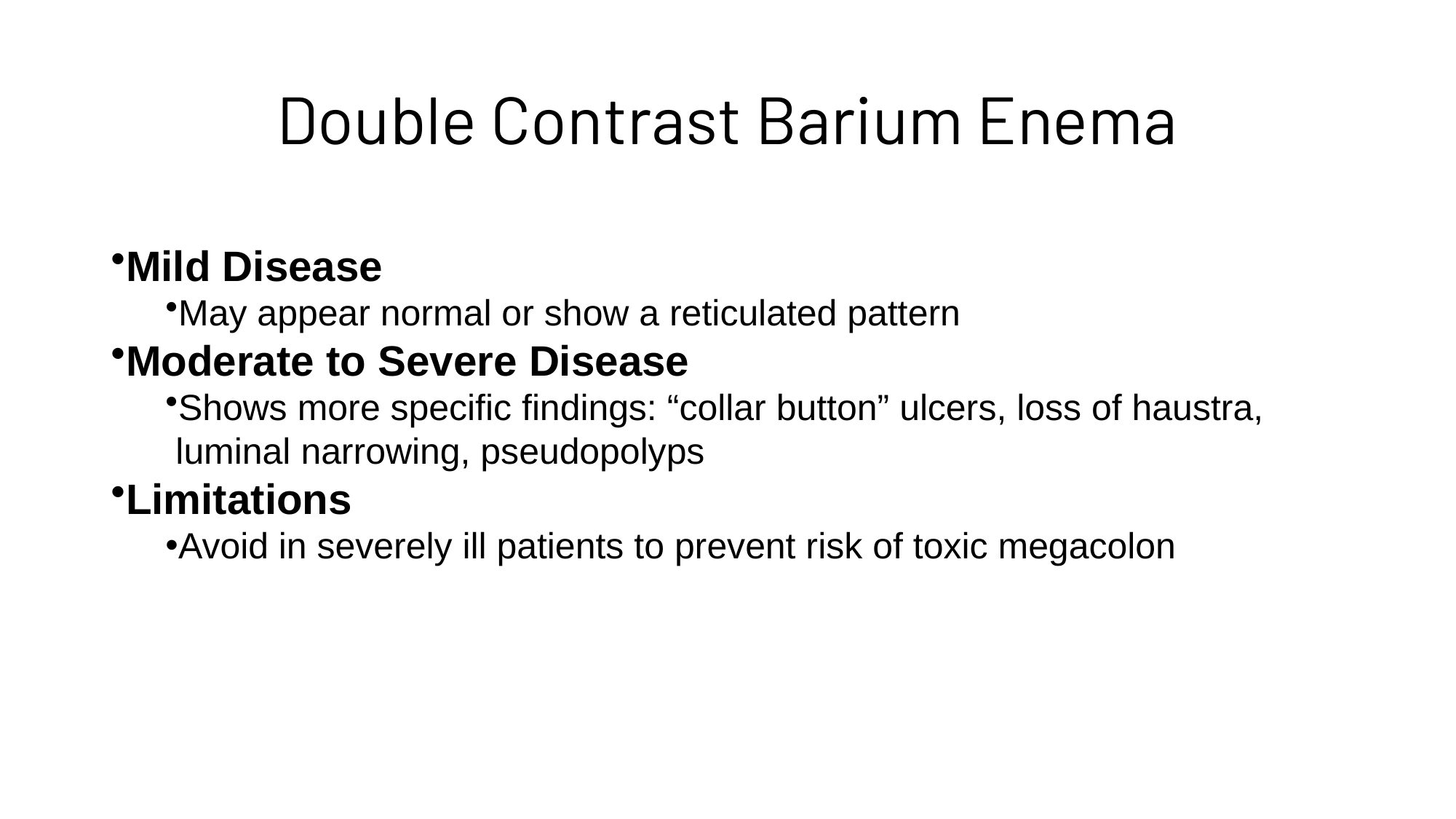

# Double Contrast Barium Enema
Mild Disease
May appear normal or show a reticulated pattern
Moderate to Severe Disease
Shows more specific findings: “collar button” ulcers, loss of haustra,
 luminal narrowing, pseudopolyps
Limitations
Avoid in severely ill patients to prevent risk of toxic megacolon